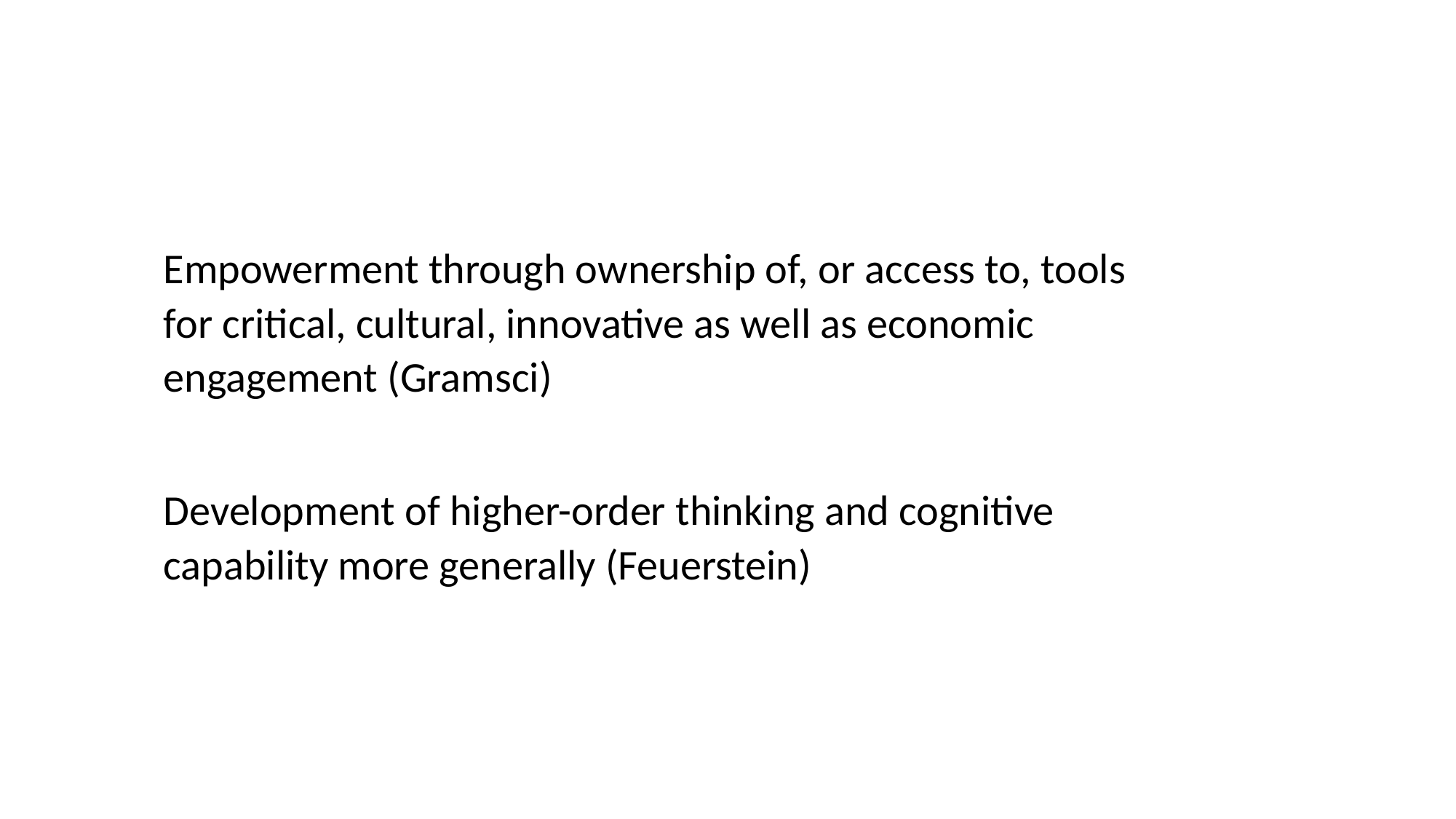

Empowerment through ownership of, or access to, tools for critical, cultural, innovative as well as economic engagement (Gramsci)

Development of higher-order thinking and cognitive capability more generally (Feuerstein)